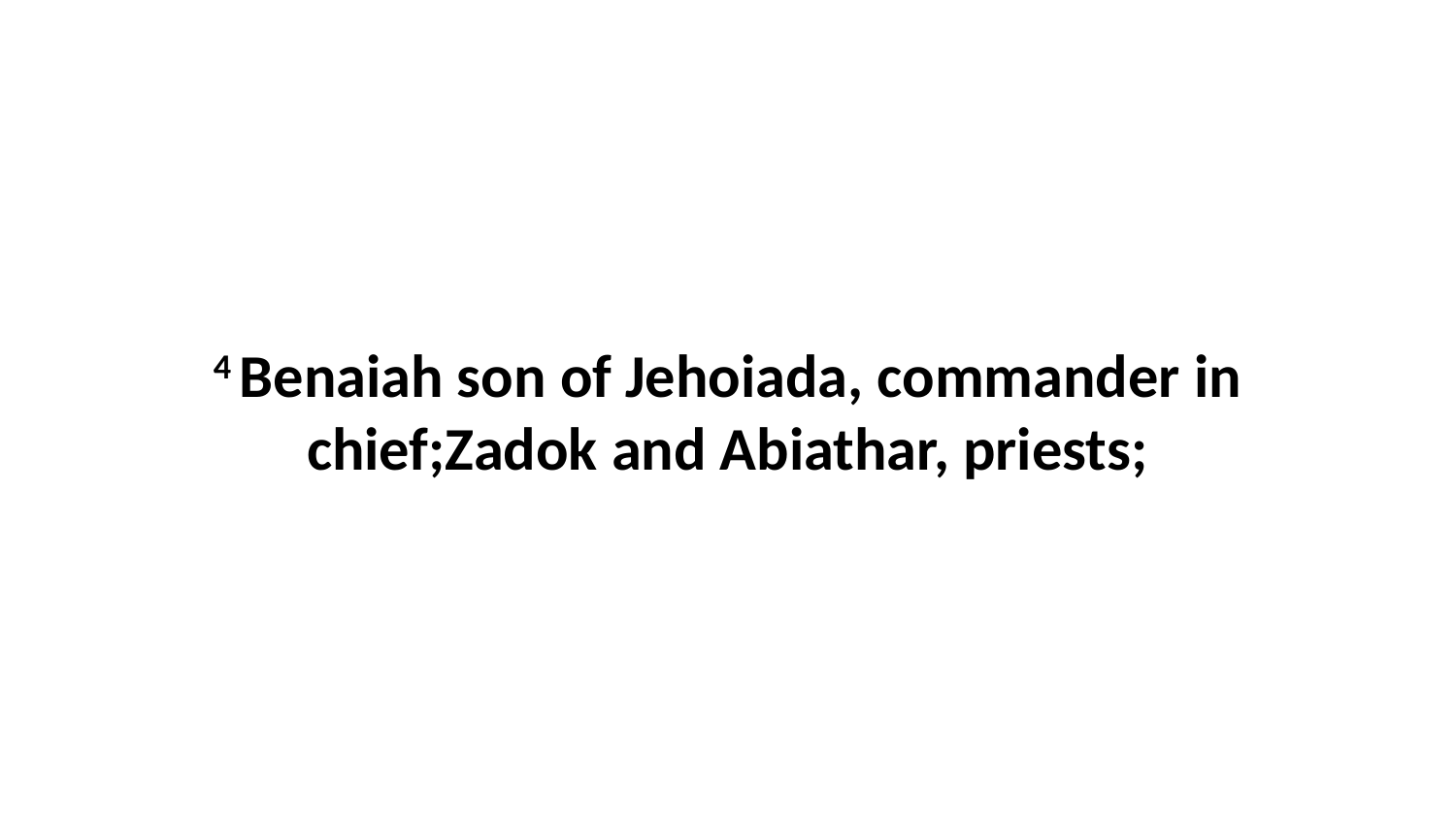

4 Benaiah son of Jehoiada, commander in chief;Zadok and Abiathar, priests;